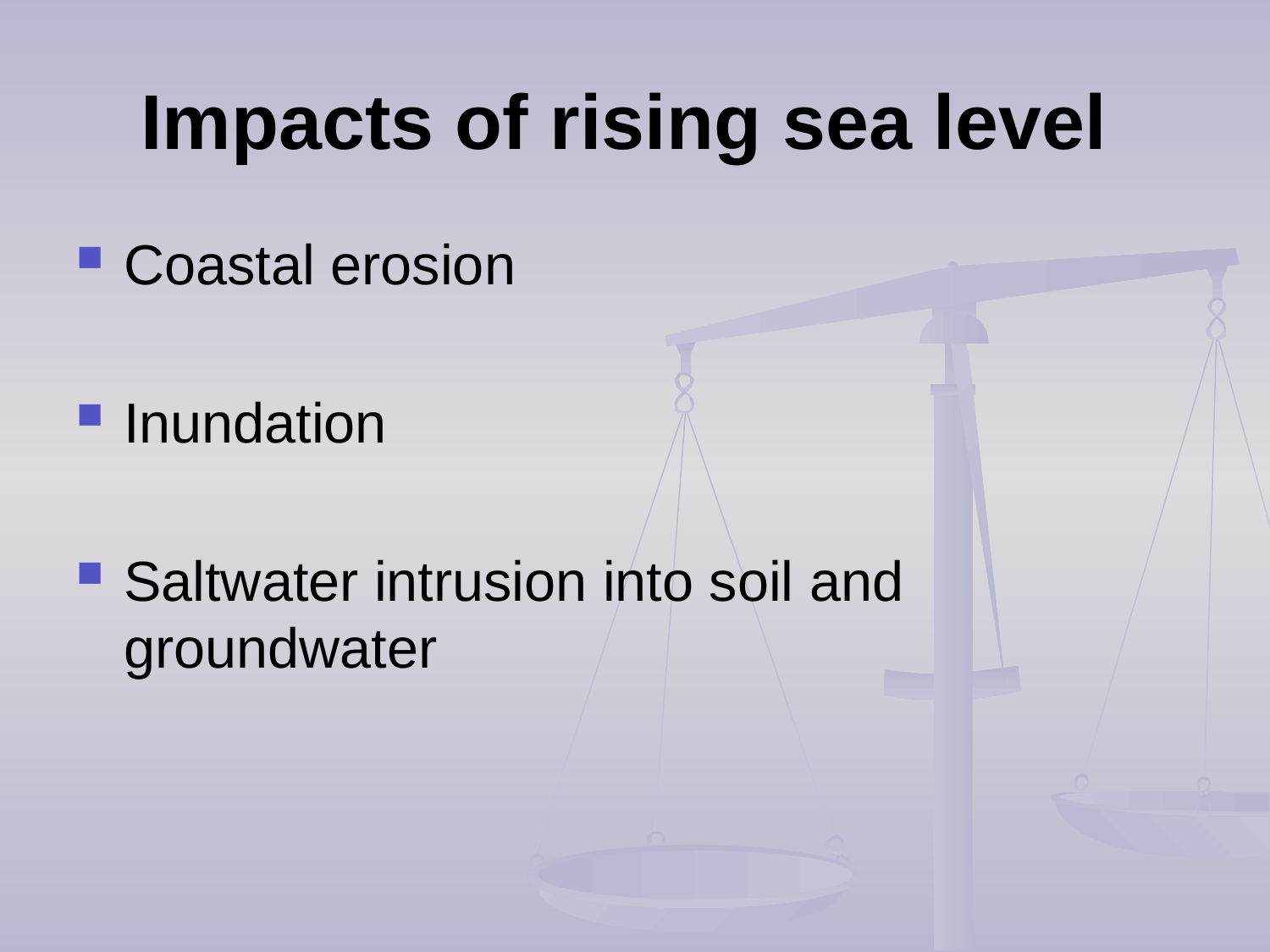

# Impacts of rising sea level
Coastal erosion

Inundation

Saltwater intrusion into soil and groundwater